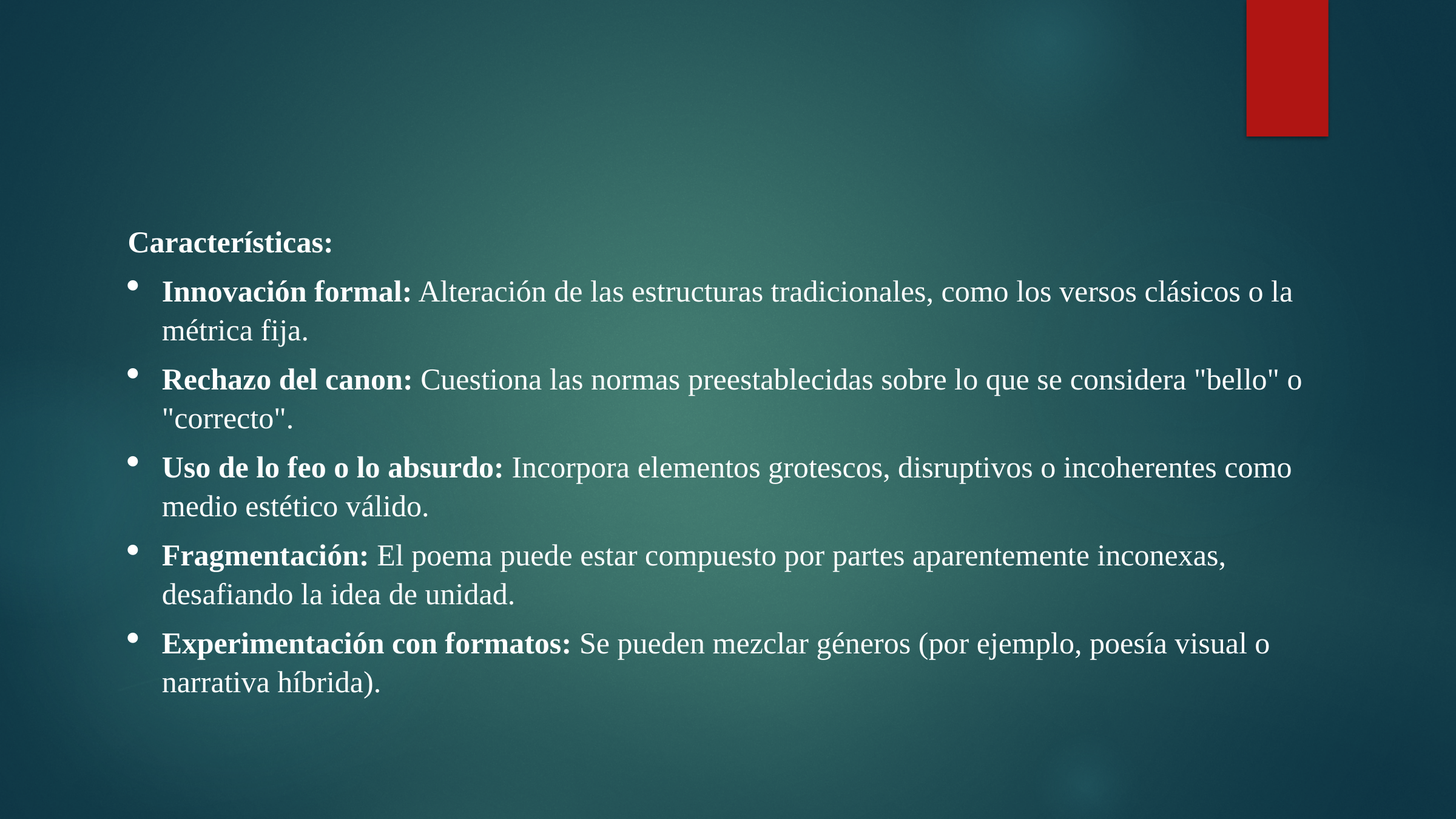

Características:
Innovación formal: Alteración de las estructuras tradicionales, como los versos clásicos o la métrica fija.
Rechazo del canon: Cuestiona las normas preestablecidas sobre lo que se considera "bello" o "correcto".
Uso de lo feo o lo absurdo: Incorpora elementos grotescos, disruptivos o incoherentes como medio estético válido.
Fragmentación: El poema puede estar compuesto por partes aparentemente inconexas, desafiando la idea de unidad.
Experimentación con formatos: Se pueden mezclar géneros (por ejemplo, poesía visual o narrativa híbrida).